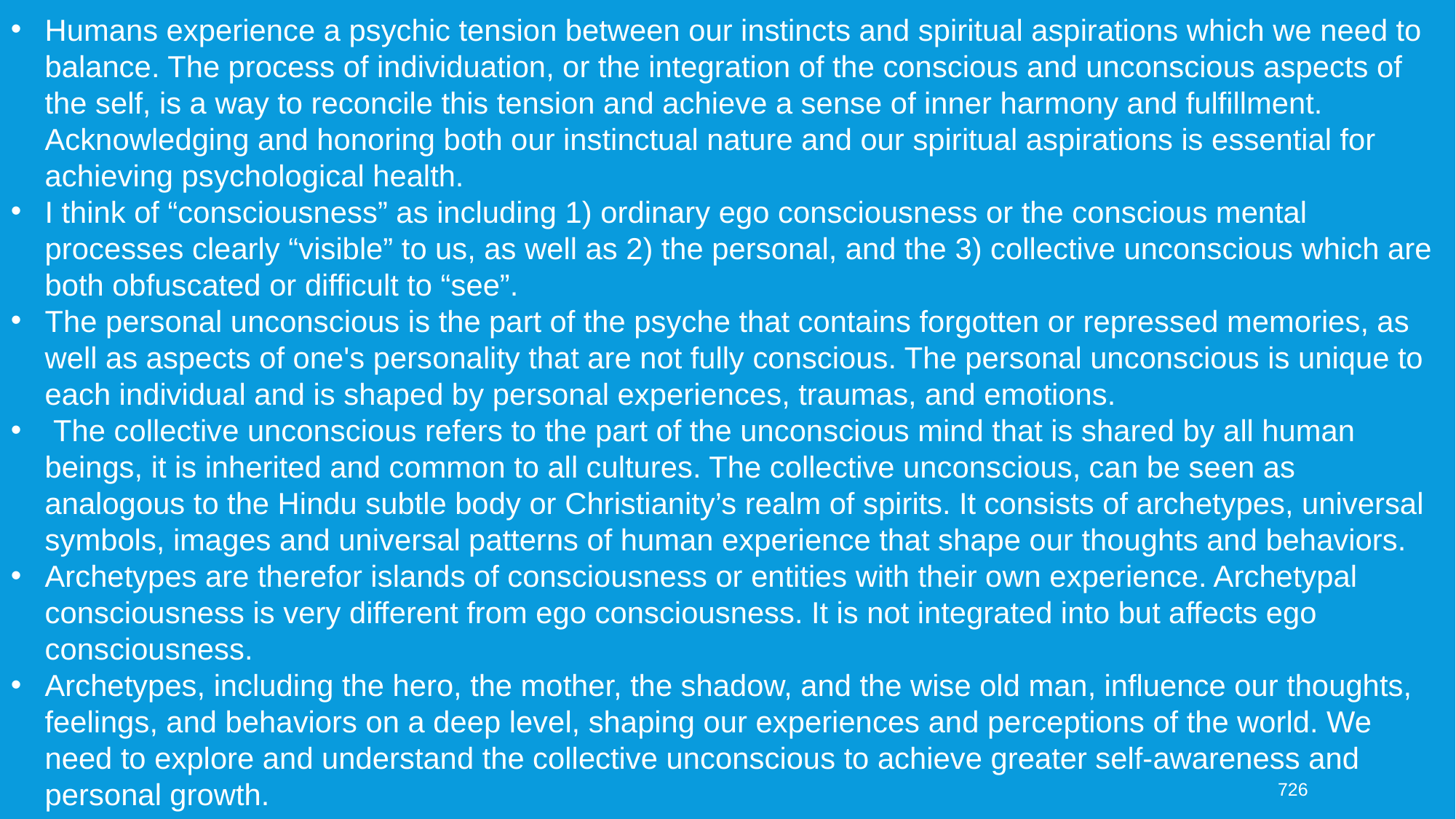

Humans experience a psychic tension between our instincts and spiritual aspirations which we need to balance. The process of individuation, or the integration of the conscious and unconscious aspects of the self, is a way to reconcile this tension and achieve a sense of inner harmony and fulfillment. Acknowledging and honoring both our instinctual nature and our spiritual aspirations is essential for achieving psychological health.
I think of “consciousness” as including 1) ordinary ego consciousness or the conscious mental processes clearly “visible” to us, as well as 2) the personal, and the 3) collective unconscious which are both obfuscated or difficult to “see”.
The personal unconscious is the part of the psyche that contains forgotten or repressed memories, as well as aspects of one's personality that are not fully conscious. The personal unconscious is unique to each individual and is shaped by personal experiences, traumas, and emotions.
 The collective unconscious refers to the part of the unconscious mind that is shared by all human beings, it is inherited and common to all cultures. The collective unconscious, can be seen as analogous to the Hindu subtle body or Christianity’s realm of spirits. It consists of archetypes, universal symbols, images and universal patterns of human experience that shape our thoughts and behaviors.
Archetypes are therefor islands of consciousness or entities with their own experience. Archetypal consciousness is very different from ego consciousness. It is not integrated into but affects ego consciousness.
Archetypes, including the hero, the mother, the shadow, and the wise old man, influence our thoughts, feelings, and behaviors on a deep level, shaping our experiences and perceptions of the world. We need to explore and understand the collective unconscious to achieve greater self-awareness and personal growth.
If we are not aware of their influence and negotiate with them, we become their puppets, and our lives unfold entirely along archetypal lines.

726